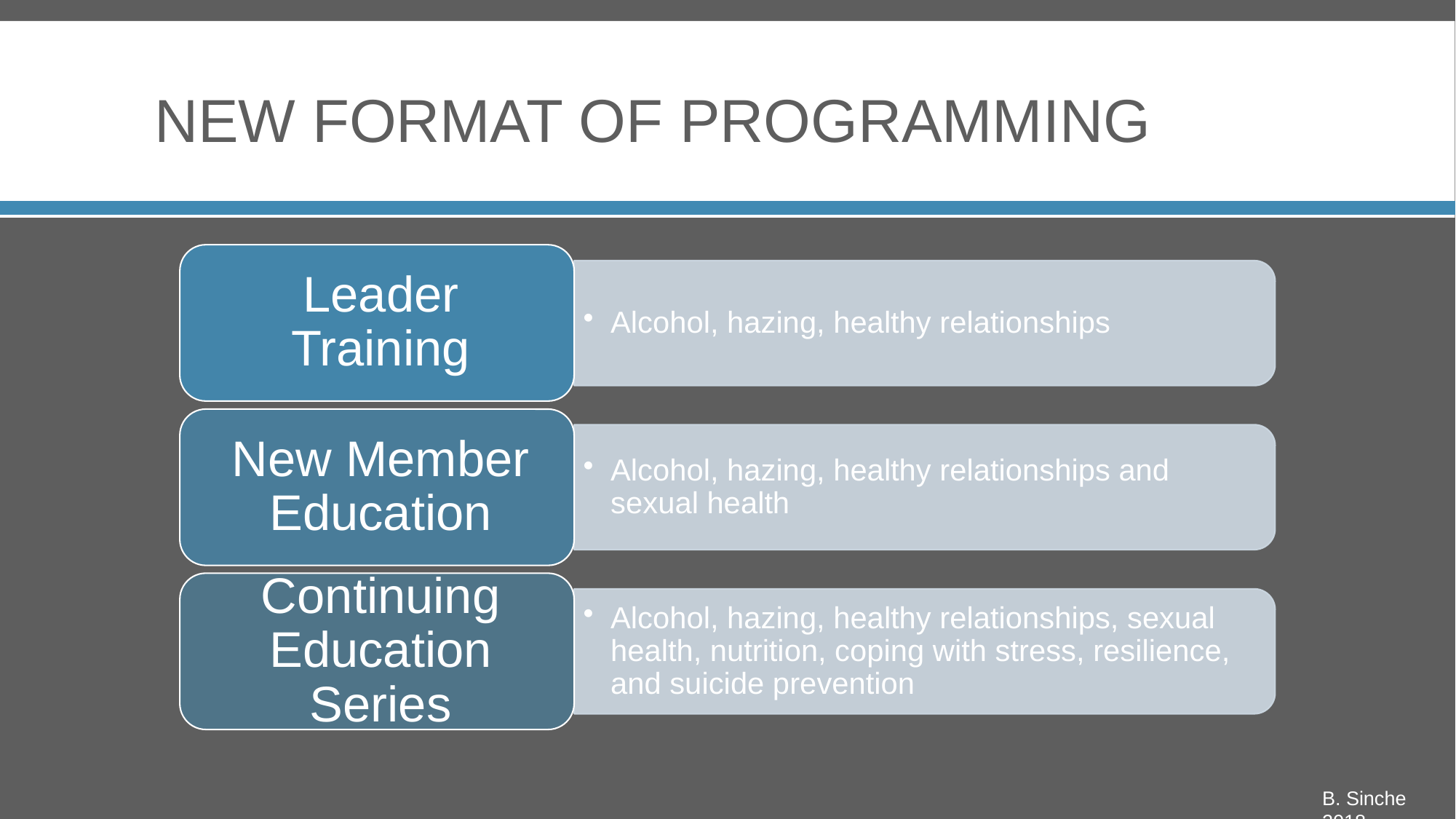

# New Format of Programming

Alcohol, hazing, healthy relationships
Leader Training
Alcohol, hazing, healthy relationships and sexual health
New Member Education
Alcohol, hazing, healthy relationships, sexual health, nutrition, coping with stress, resilience, and suicide prevention
Continuing Education Series
B. Sinche 2018